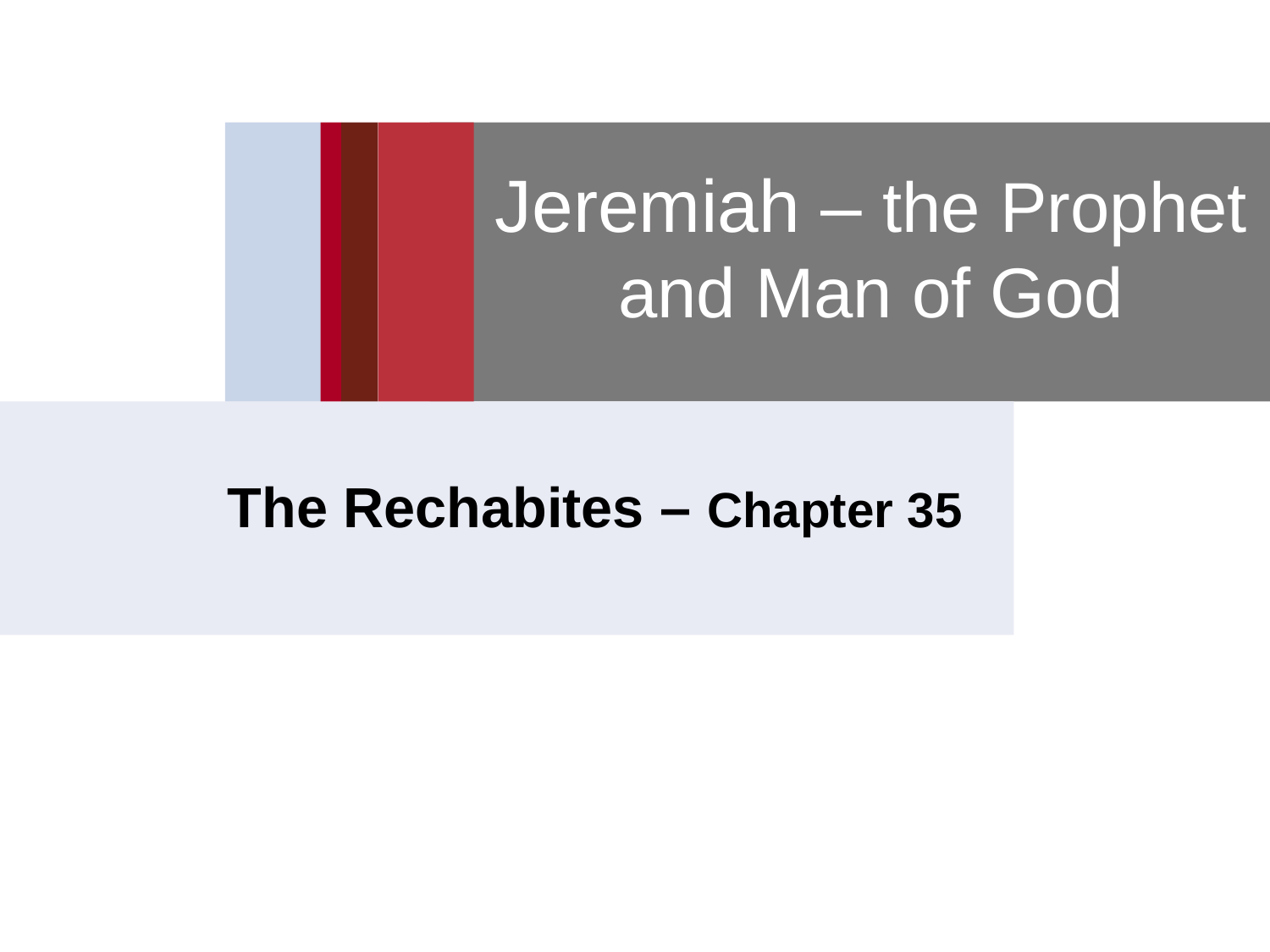

# Jeremiah – the Prophet and Man of God
	The Rechabites – Chapter 35